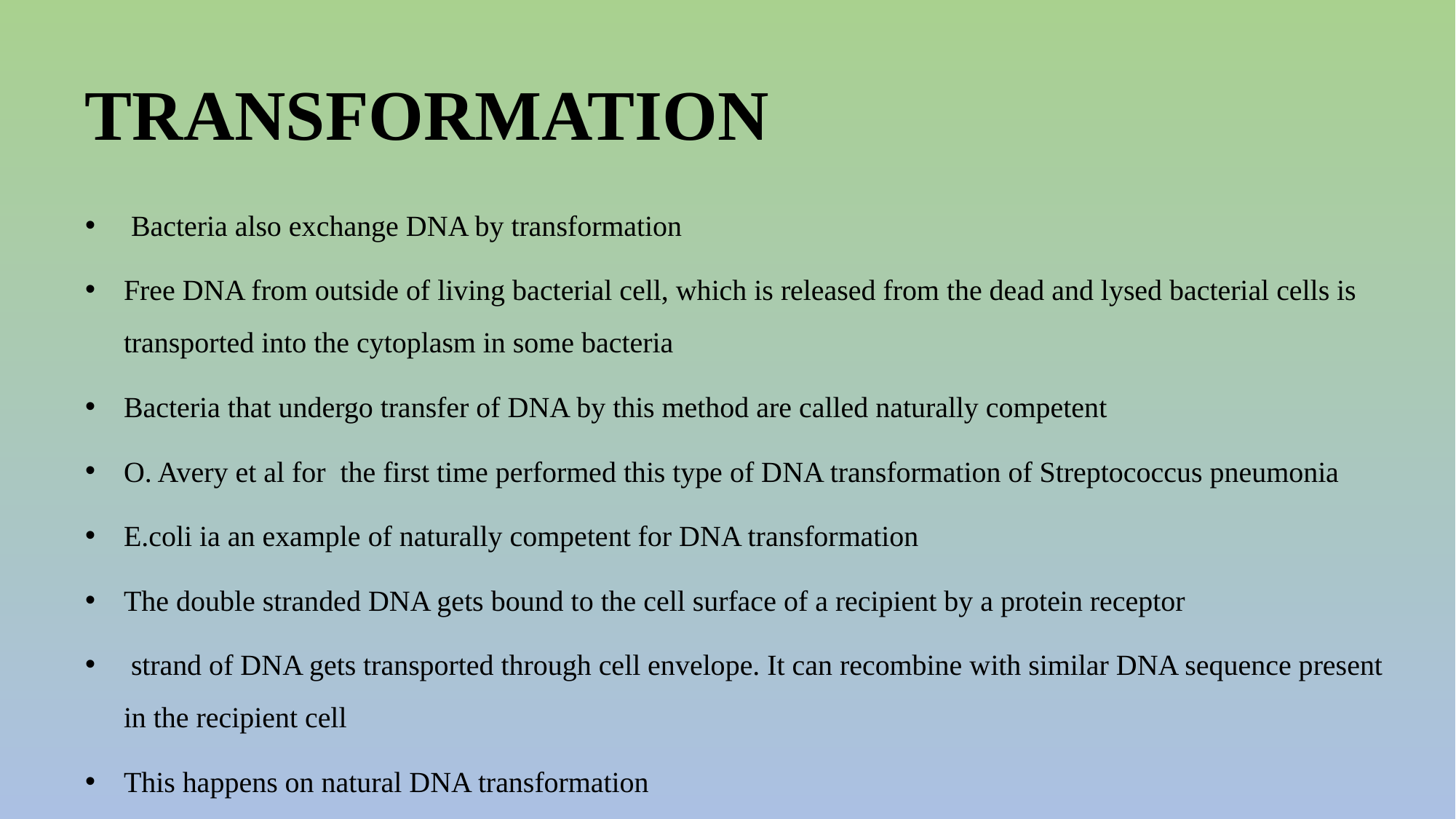

# TRANSFORMATION
 Bacteria also exchange DNA by transformation
Free DNA from outside of living bacterial cell, which is released from the dead and lysed bacterial cells is transported into the cytoplasm in some bacteria
Bacteria that undergo transfer of DNA by this method are called naturally competent
O. Avery et al for  the first time performed this type of DNA transformation of Streptococcus pneumonia
E.coli ia an example of naturally competent for DNA transformation
The double stranded DNA gets bound to the cell surface of a recipient by a protein receptor
 strand of DNA gets transported through cell envelope. It can recombine with similar DNA sequence present in the recipient cell
This happens on natural DNA transformation